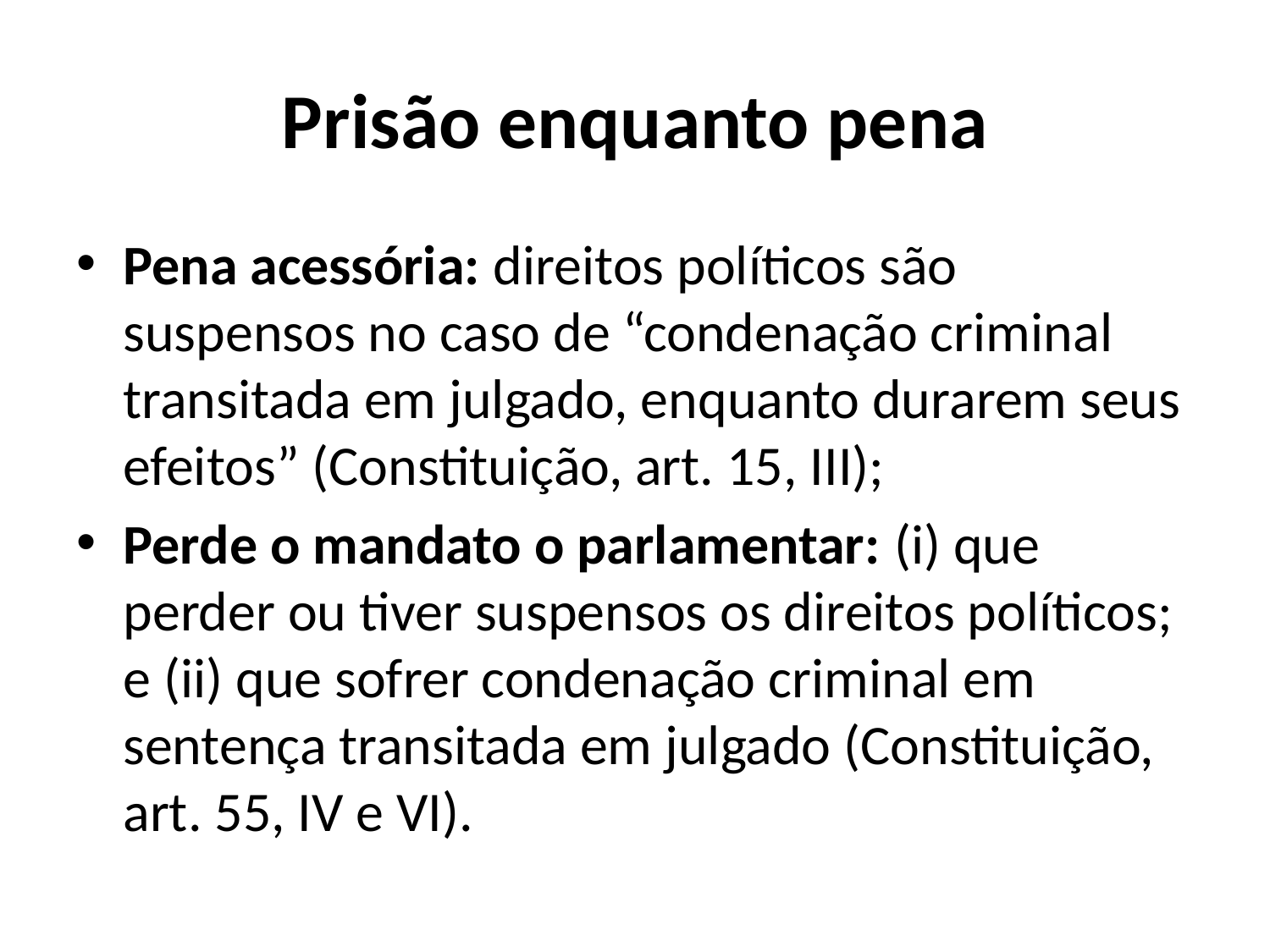

# Prisão enquanto pena
Pena acessória: direitos políticos são suspensos no caso de “condenação criminal transitada em julgado, enquanto durarem seus efeitos” (Constituição, art. 15, III);
Perde o mandato o parlamentar: (i) que perder ou tiver suspensos os direitos políticos; e (ii) que sofrer condenação criminal em sentença transitada em julgado (Constituição, art. 55, IV e VI).